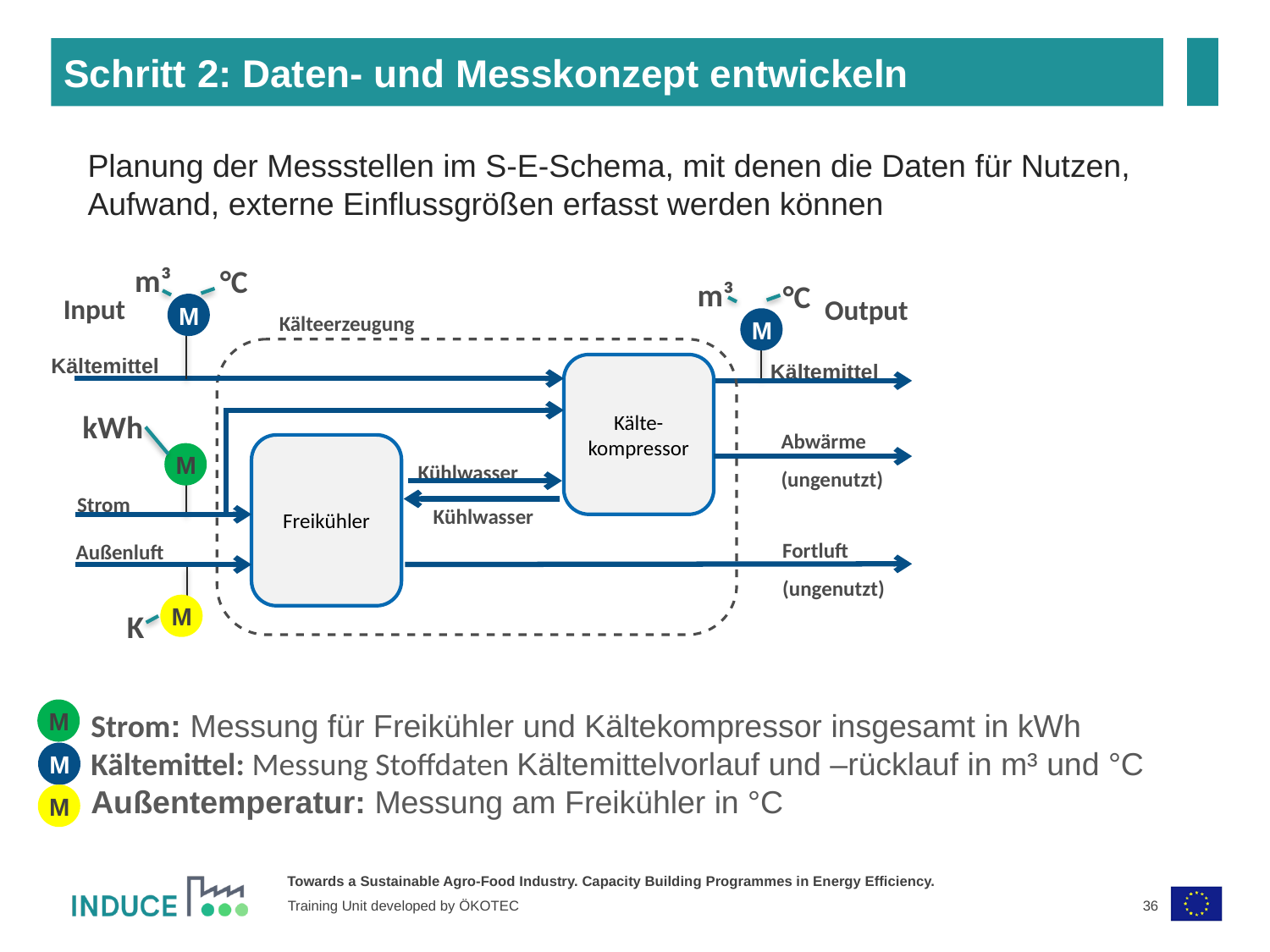

Schritt 2: Daten- und Messkonzept entwickeln
Planung der Messstellen im S-E-Schema, mit denen die Daten für Nutzen, Aufwand, externe Einflussgrößen erfasst werden können
m³
°C
m³
°C
Kälteerzeugung

Kälte-kompressor
kWh
Freikühler
Kühlwasser
Strom
Kühlwasser
Außenluft
K
Input
Output

M

M
Kältemittel
Kältemittel
Abwärme (ungenutzt)

M
Fortluft
(ungenutzt)

M

Strom: Messung für Freikühler und Kältekompressor insgesamt in kWh
Kältemittel: Messung Stoffdaten Kältemittelvorlauf und –rücklauf in m³ und °C
Außentemperatur: Messung am Freikühler in °C

M

M

M
36
Training Unit developed by ÖKOTEC